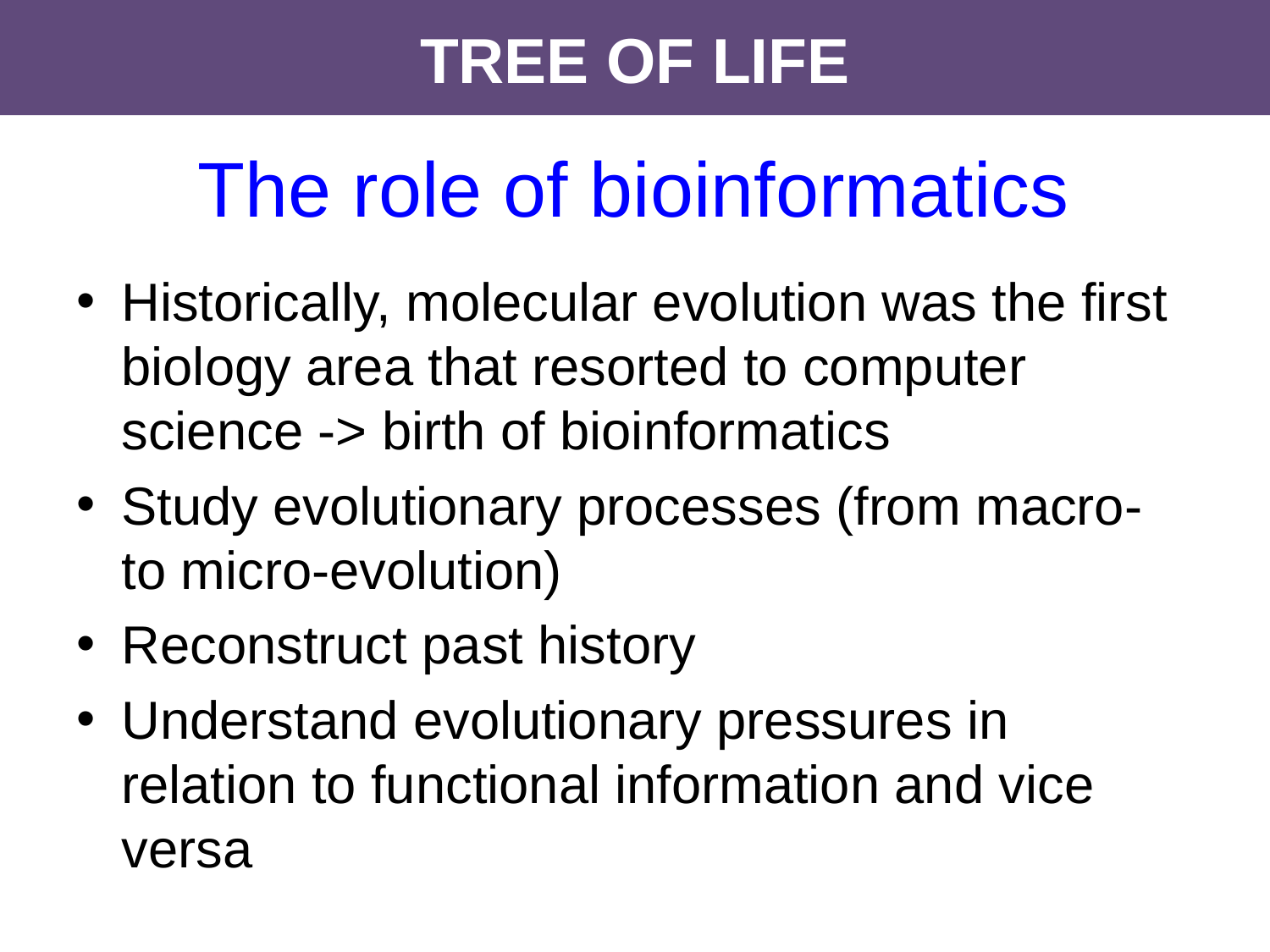

TREE OF LIFE
# The role of bioinformatics
Historically, molecular evolution was the first biology area that resorted to computer science -> birth of bioinformatics
Study evolutionary processes (from macro- to micro-evolution)
Reconstruct past history
Understand evolutionary pressures in relation to functional information and vice versa